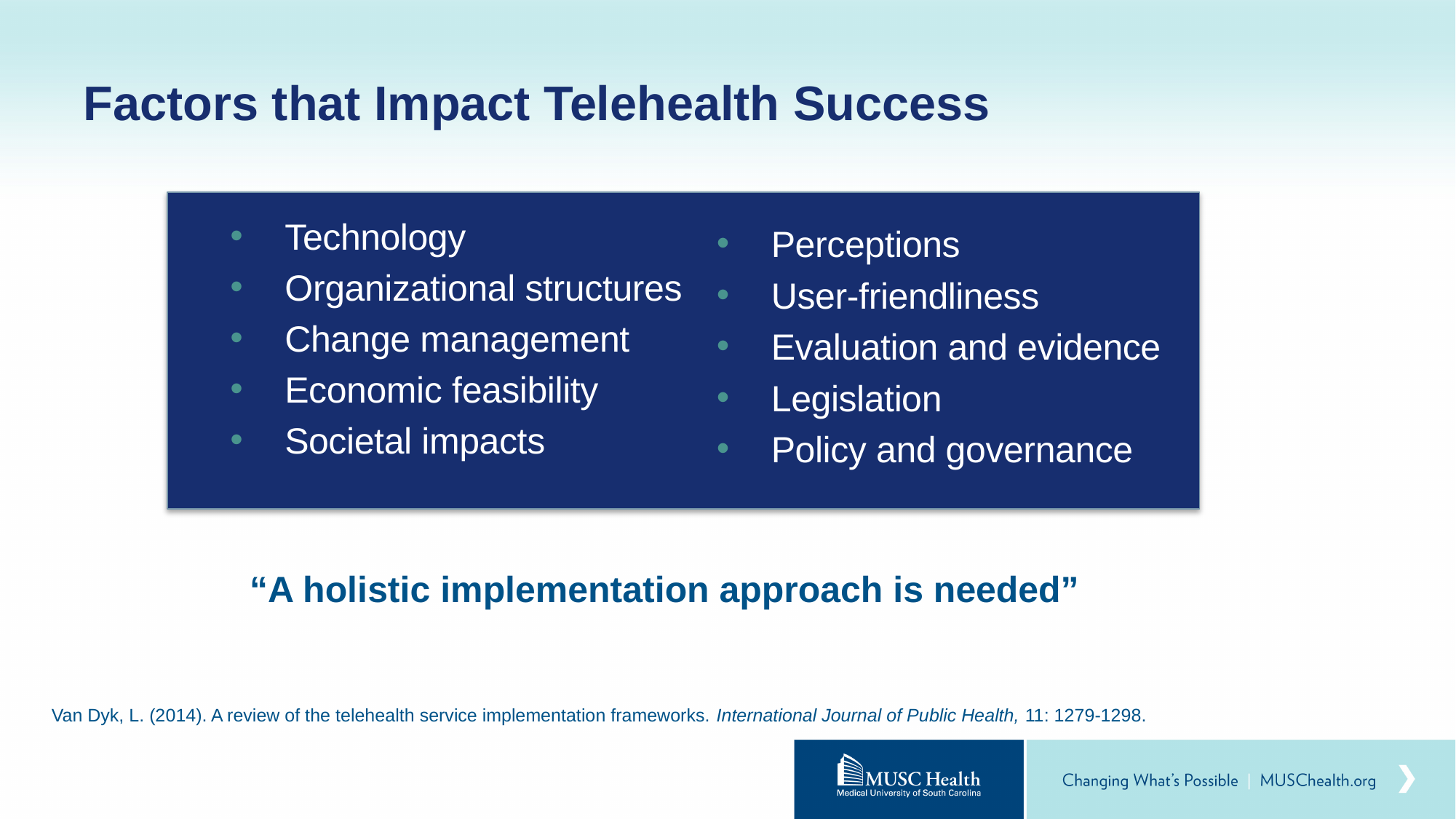

# Factors that Impact Telehealth Success

Perceptions
User-friendliness
Evaluation and evidence
Legislation
Policy and governance

Technology
Organizational structures
Change management
Economic feasibility
Societal impacts

“A holistic implementation approach is needed”
Van Dyk, L. (2014). A review of the telehealth service implementation frameworks. International Journal of Public Health, 11: 1279-1298.